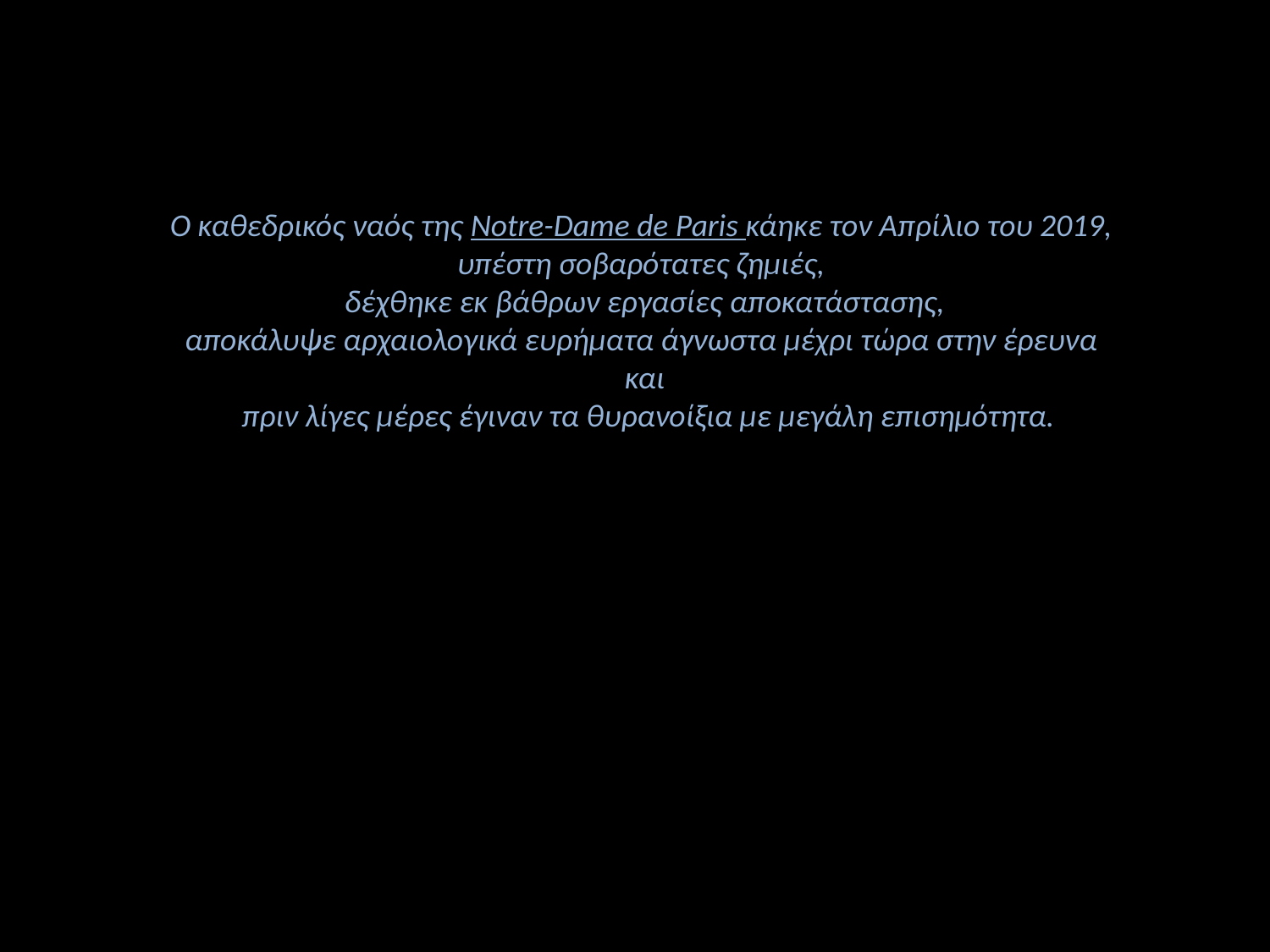

Ο καθεδρικός ναός της Notre-Dame de Paris κάηκε τον Απρίλιο του 2019,
υπέστη σοβαρότατες ζημιές,
δέχθηκε εκ βάθρων εργασίες αποκατάστασης,
αποκάλυψε αρχαιολογικά ευρήματα άγνωστα μέχρι τώρα στην έρευνα  και
 πριν λίγες μέρες έγιναν τα θυρανοίξια με μεγάλη επισημότητα.